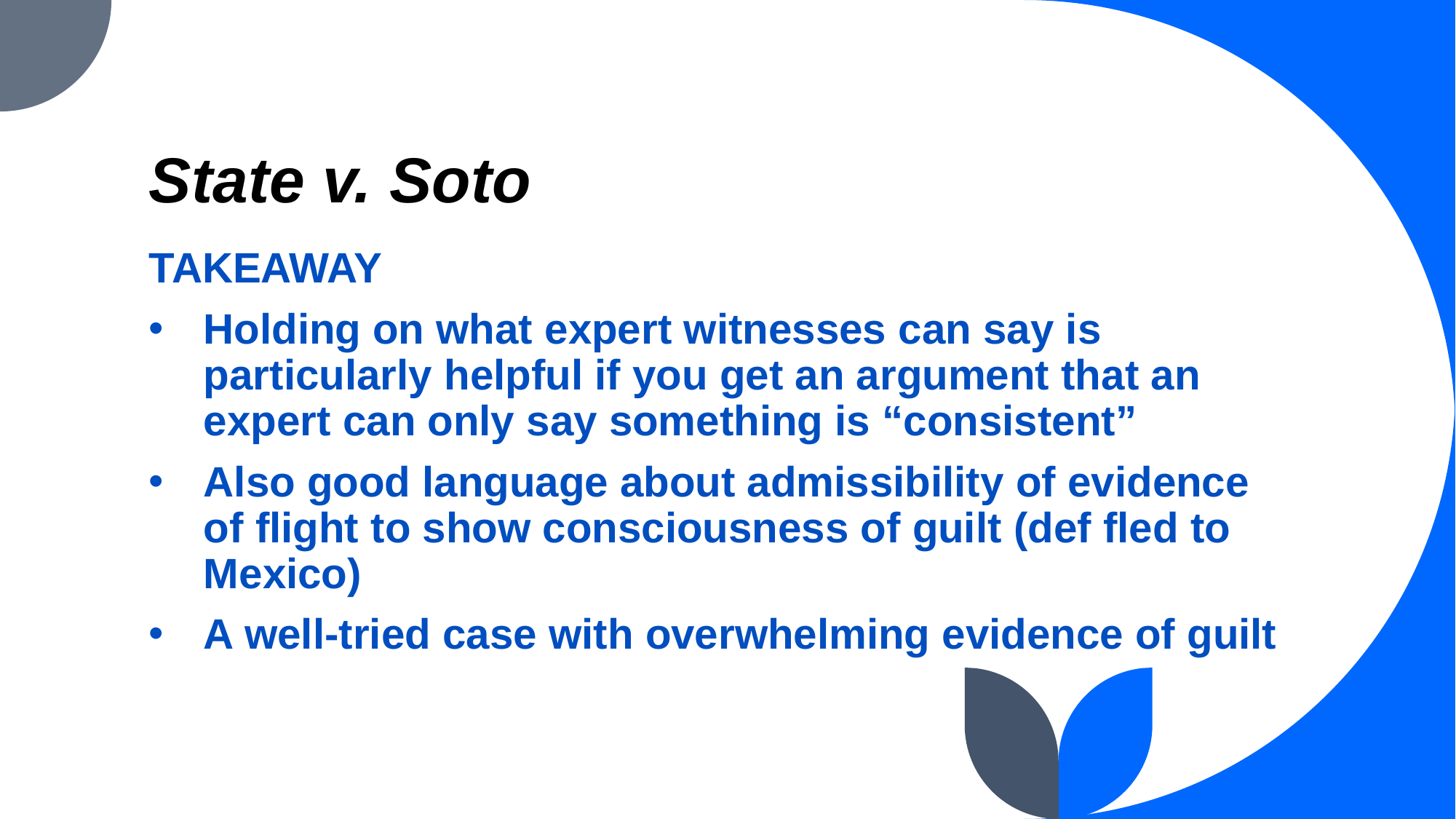

# State v. Soto
TAKEAWAY
Holding on what expert witnesses can say is particularly helpful if you get an argument that an expert can only say something is “consistent”
Also good language about admissibility of evidence of flight to show consciousness of guilt (def fled to Mexico)
A well-tried case with overwhelming evidence of guilt